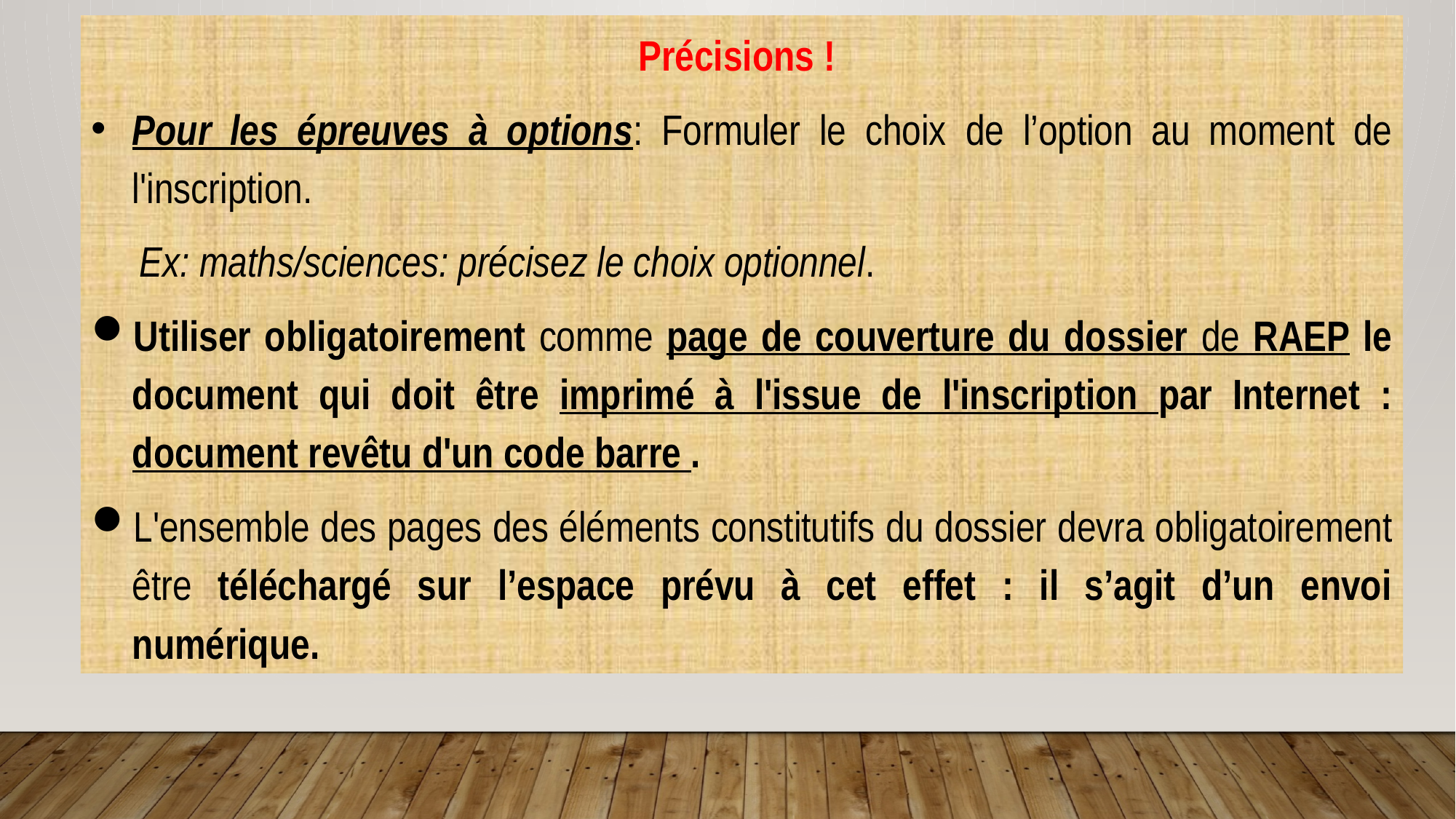

Précisions !
Pour les épreuves à options: Formuler le choix de l’option au moment de l'inscription.
     Ex: maths/sciences: précisez le choix optionnel.
Utiliser obligatoirement comme page de couverture du dossier de RAEP le document qui doit être imprimé à l'issue de l'inscription par Internet : document revêtu d'un code barre .
L'ensemble des pages des éléments constitutifs du dossier devra obligatoirement être téléchargé sur l’espace prévu à cet effet : il s’agit d’un envoi numérique.